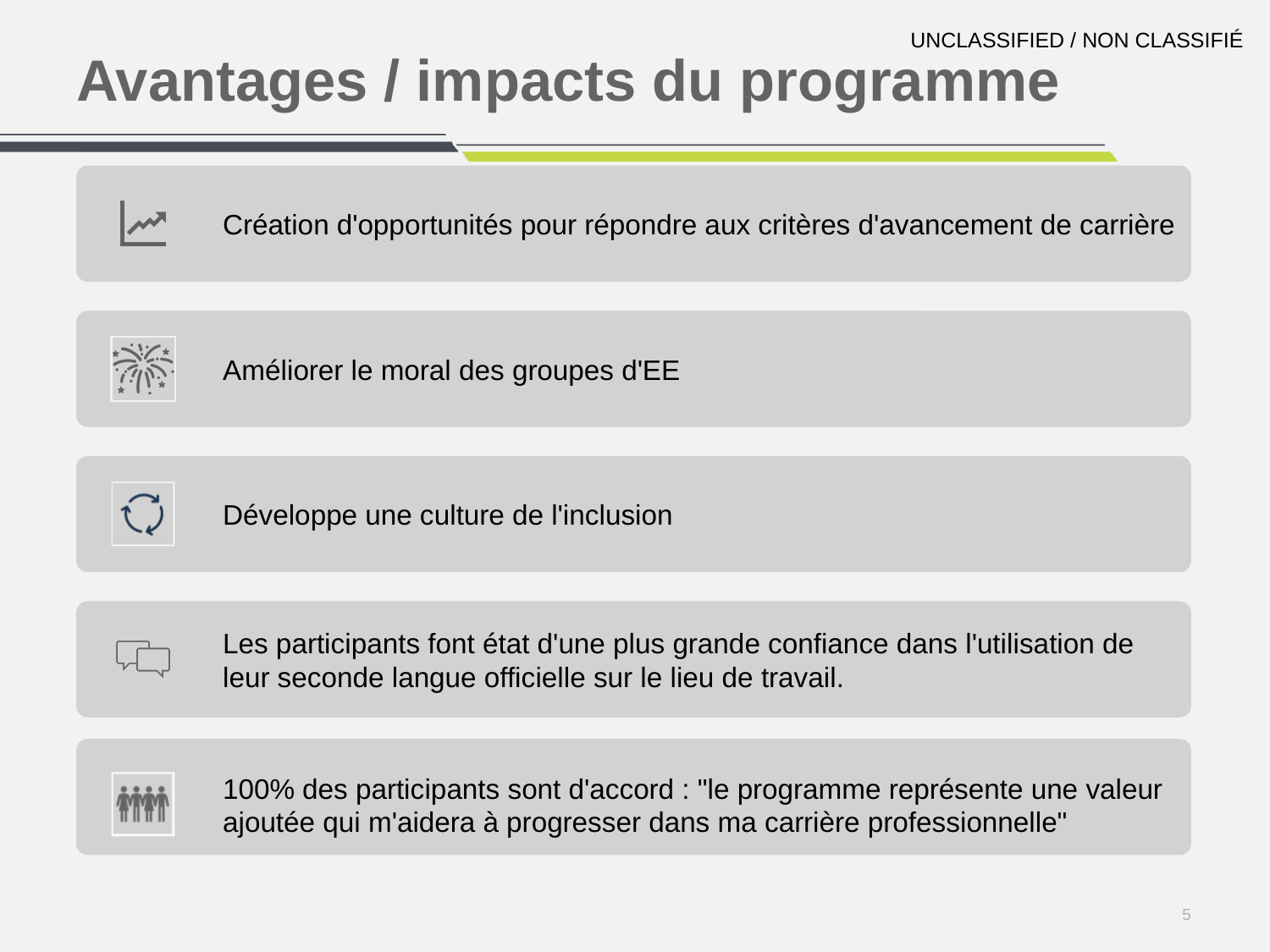

# Avantages / impacts du programme
Création d'opportunités pour répondre aux critères d'avancement de carrière
Améliorer le moral des groupes d'EE
Développe une culture de l'inclusion
Les participants font état d'une plus grande confiance dans l'utilisation de leur seconde langue officielle sur le lieu de travail.
100% des participants sont d'accord : "le programme représente une valeur ajoutée qui m'aidera à progresser dans ma carrière professionnelle"
5